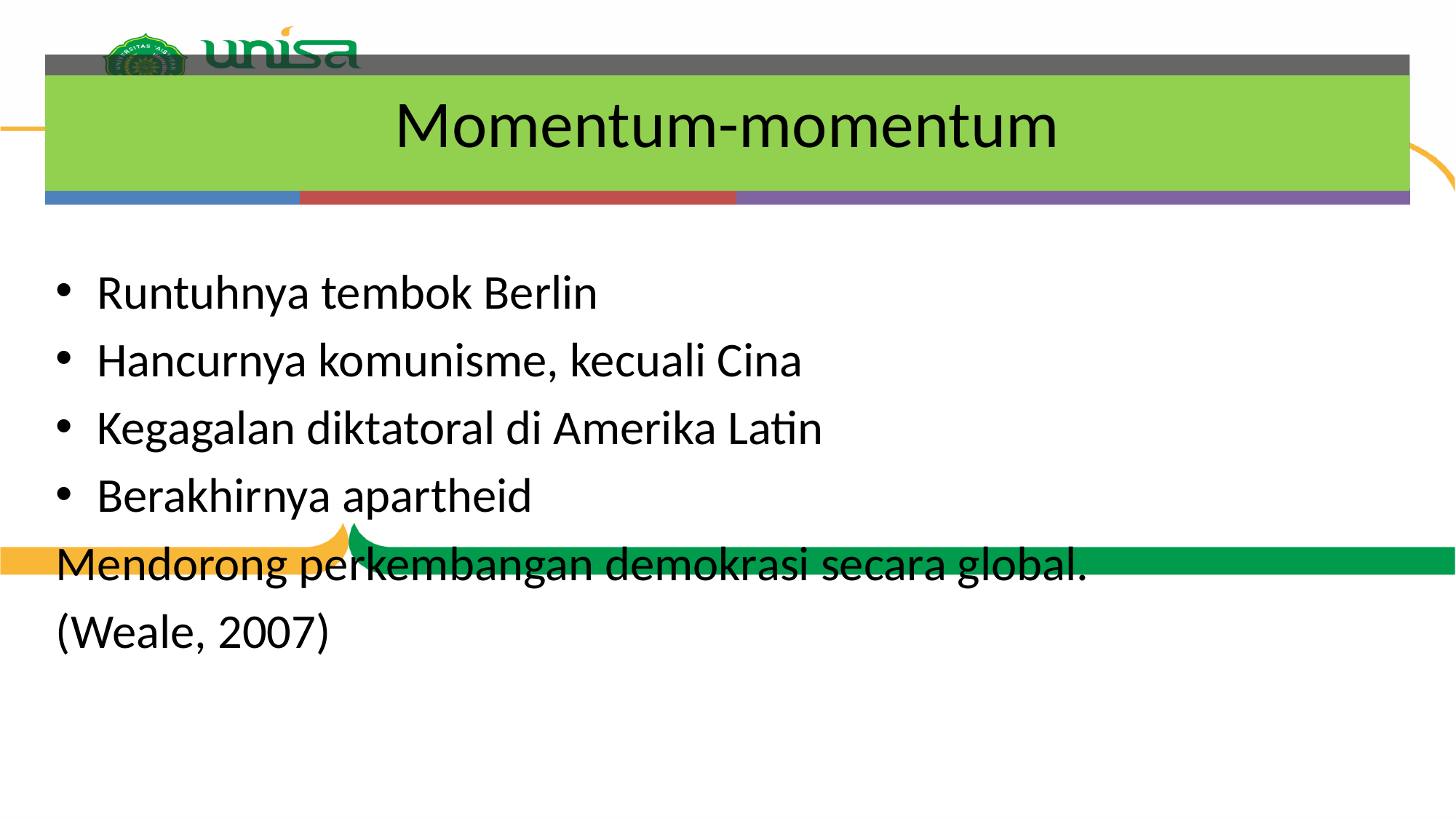

# Momentum-momentum
Runtuhnya tembok Berlin
Hancurnya komunisme, kecuali Cina
Kegagalan diktatoral di Amerika Latin
Berakhirnya apartheid
Mendorong perkembangan demokrasi secara global.
(Weale, 2007)